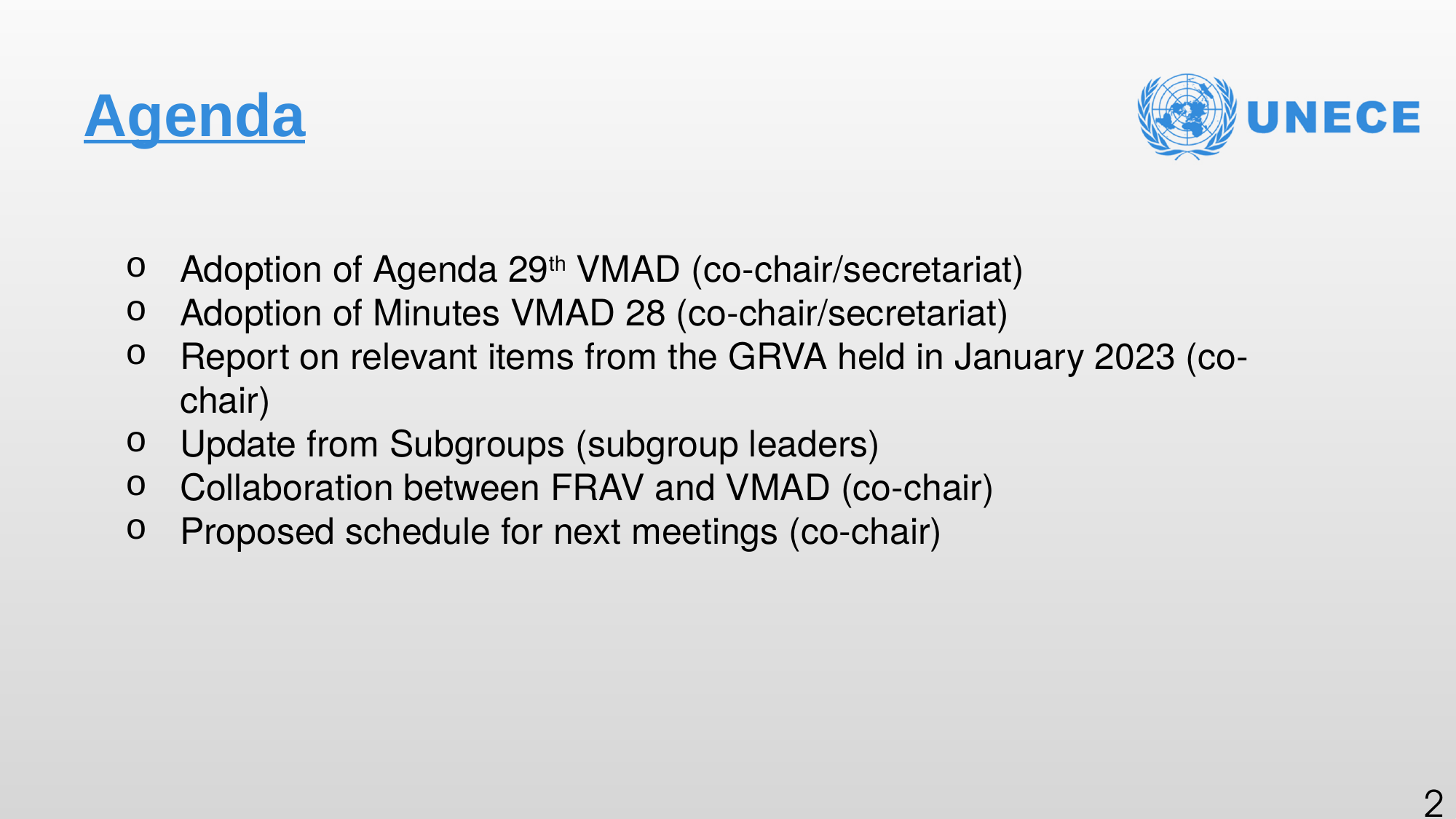

# Agenda

Adoption of Agenda 29th VMAD (co-chair/secretariat)
Adoption of Minutes VMAD 28 (co-chair/secretariat)
Report on relevant items from the GRVA held in January 2023 (co-chair)
Update from Subgroups (subgroup leaders)
Collaboration between FRAV and VMAD (co-chair)
Proposed schedule for next meetings (co-chair)

2